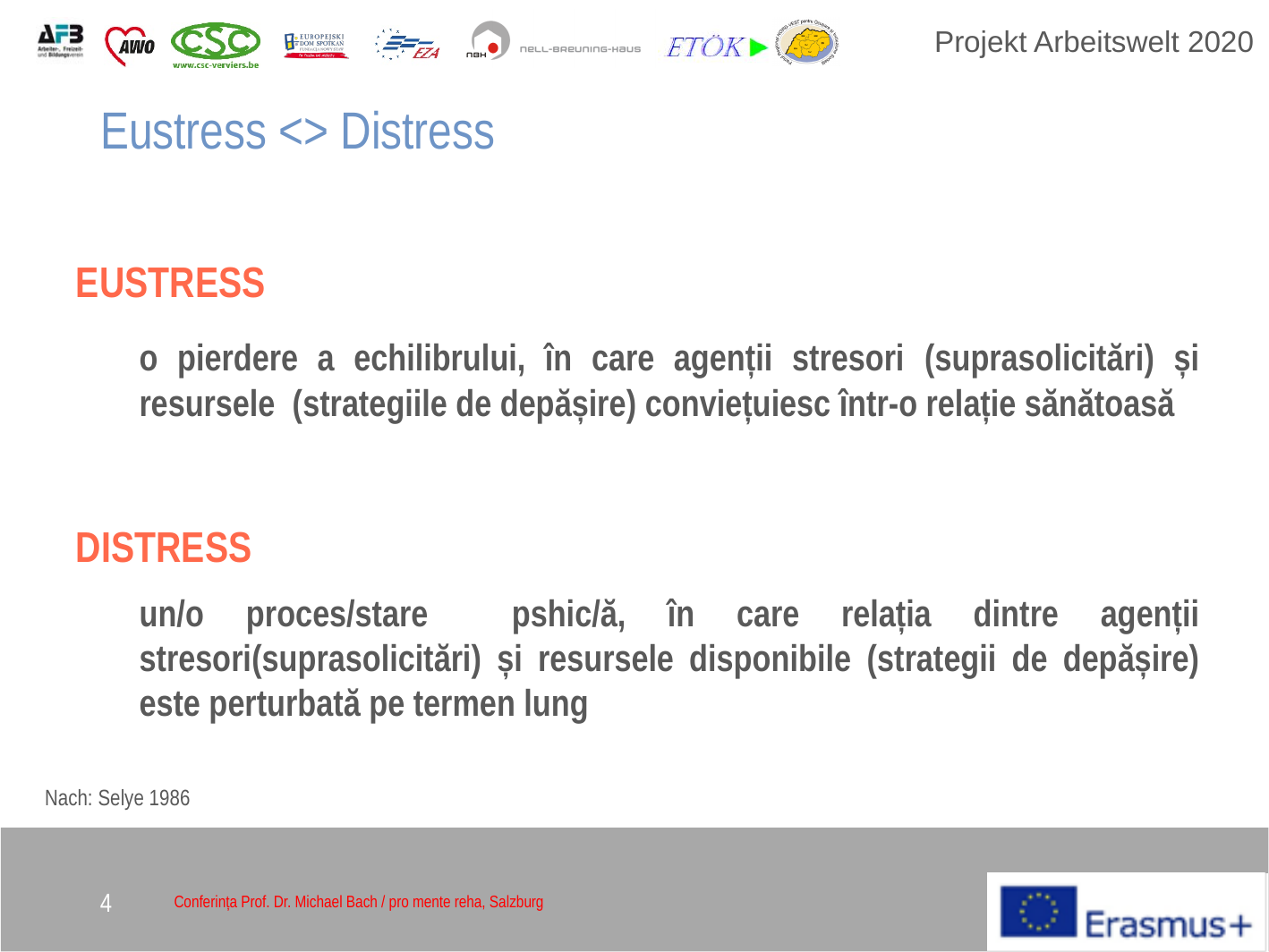

Eustress <> Distress
EUSTRESS
	o pierdere a echilibrului, în care agenții stresori (suprasolicitări) și resursele  (strategiile de depășire) conviețuiesc într-o relație sănătoasă
DISTRESS
	un/o proces/stare  pshic/ă, în care relația dintre agenții stresori(suprasolicitări) și resursele disponibile (strategii de depășire) este perturbată pe termen lung
Nach: Selye 1986
4
Conferința Prof. Dr. Michael Bach / pro mente reha, Salzburg